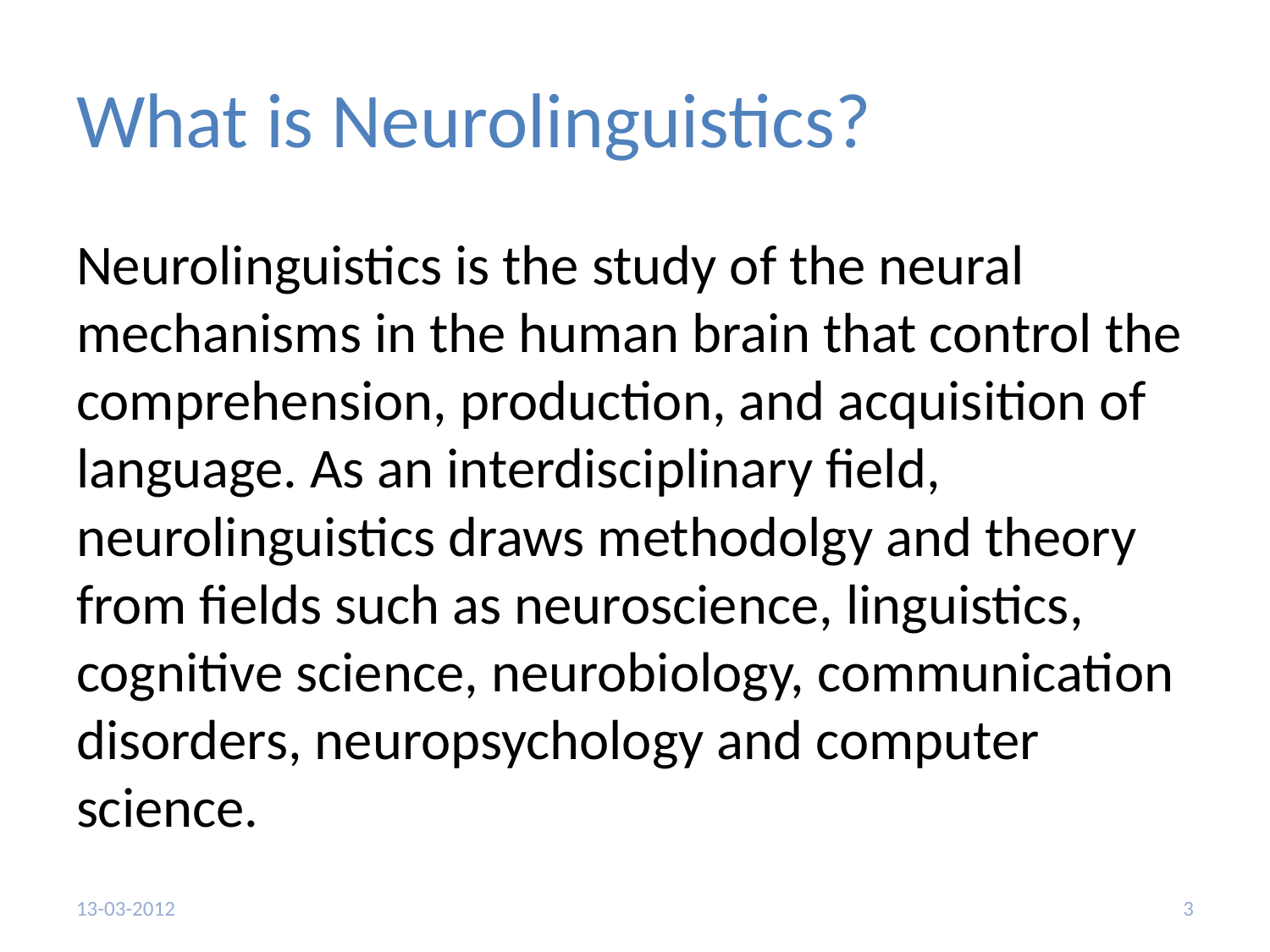

# What is Neurolinguistics?
Neurolinguistics is the study of the neural mechanisms in the human brain that control the comprehension, production, and acquisition of language. As an interdisciplinary field, neurolinguistics draws methodolgy and theory from fields such as neuroscience, linguistics, cognitive science, neurobiology, communication disorders, neuropsychology and computer science.

13-03-2012
3